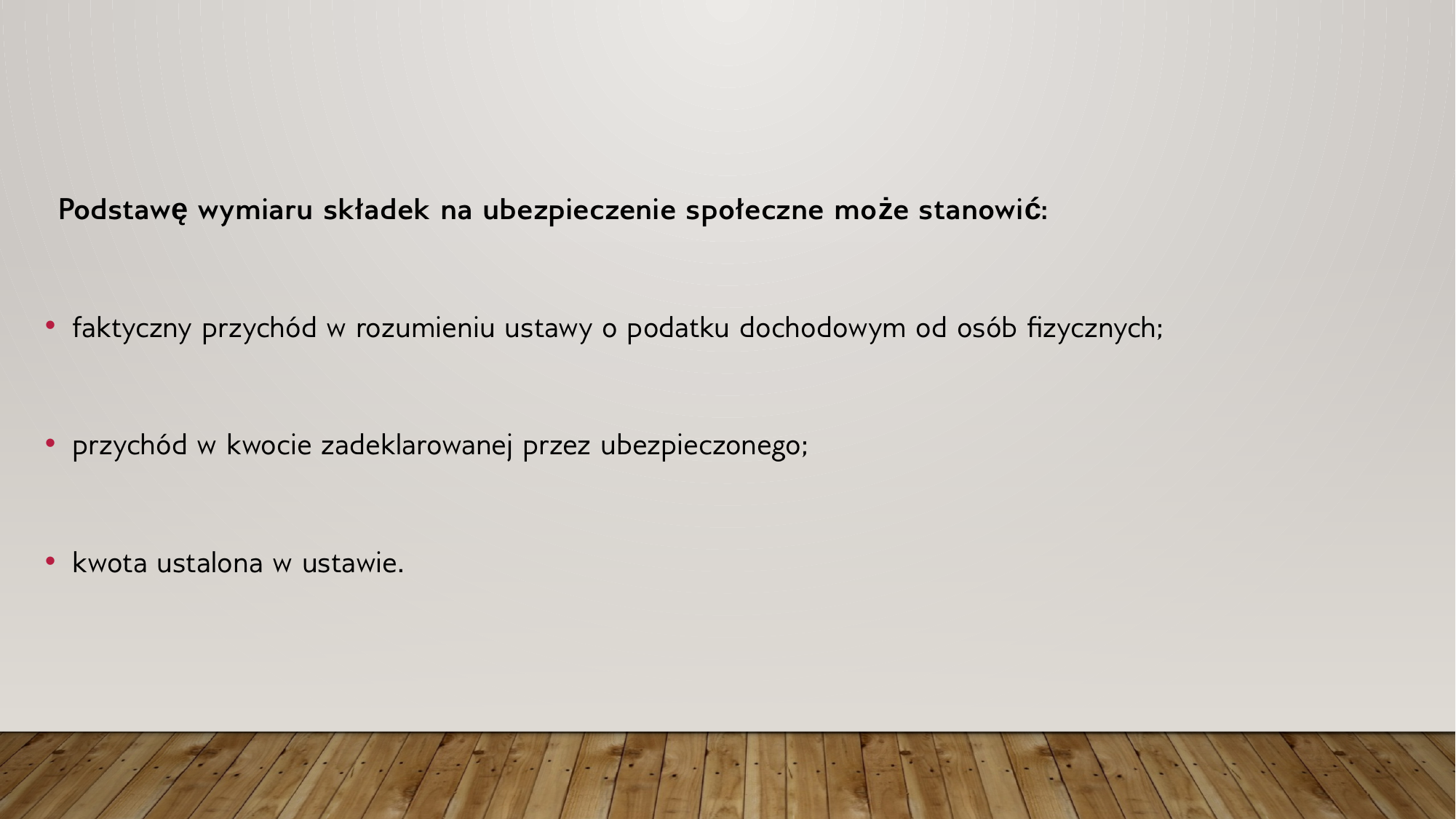

Podstawę wymiaru składek na ubezpieczenie społeczne może stanowić:

faktyczny przychód w rozumieniu ustawy o podatku dochodowym od osób fizycznych;

przychód w kwocie zadeklarowanej przez ubezpieczonego;

kwota ustalona w ustawie.